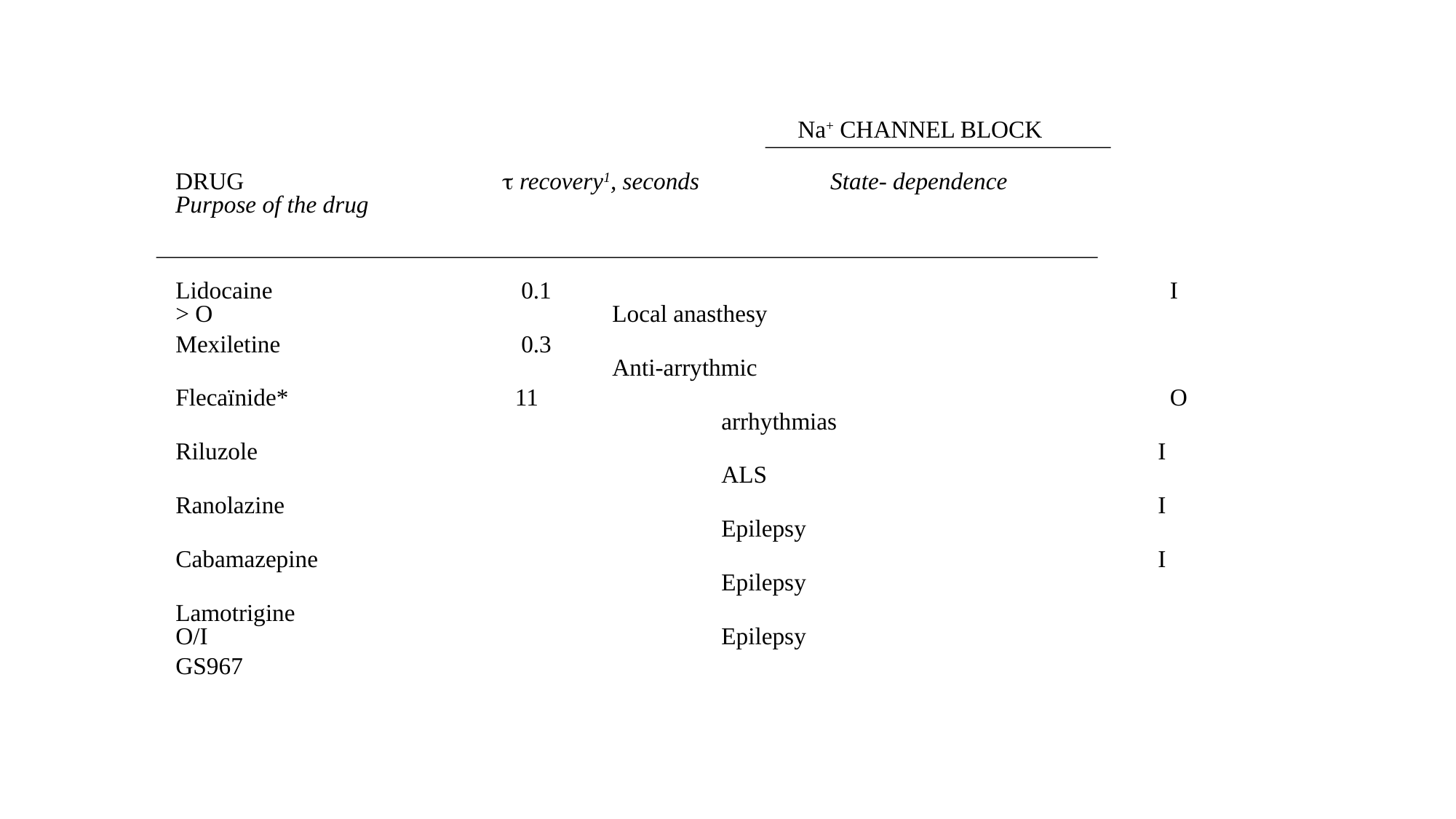

Na+ CHANNEL BLOCK

DRUG			τ recovery1, seconds		State- dependence 		Purpose of the drug
Lidocaine			   0.1						  I > O 				Local anasthesy
Mexiletine 		   0.3 										Anti-arrythmic
Flecaïnide*		  11						  O					arrhythmias
Riluzole									I					ALS
Ranolazine								I					Epilepsy
Cabamazepine								I					Epilepsy
Lamotrigine								 O/I					Epilepsy
GS967